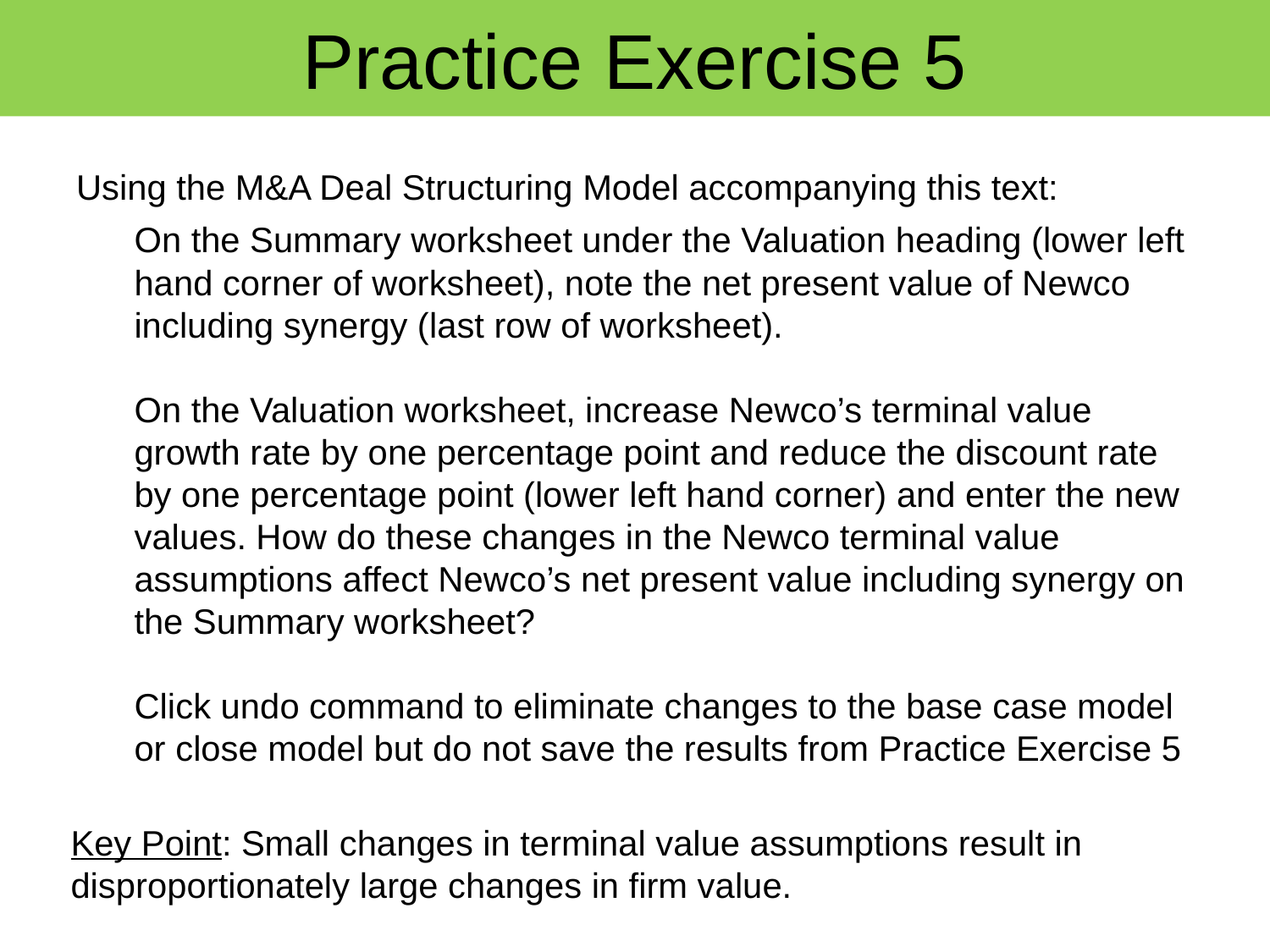

# Practice Exercise 5
Using the M&A Deal Structuring Model accompanying this text:
On the Summary worksheet under the Valuation heading (lower left hand corner of worksheet), note the net present value of Newco including synergy (last row of worksheet).

On the Valuation worksheet, increase Newco’s terminal value growth rate by one percentage point and reduce the discount rate by one percentage point (lower left hand corner) and enter the new values. How do these changes in the Newco terminal value assumptions affect Newco’s net present value including synergy on the Summary worksheet?

Click undo command to eliminate changes to the base case model or close model but do not save the results from Practice Exercise 5
Key Point: Small changes in terminal value assumptions result in disproportionately large changes in firm value.